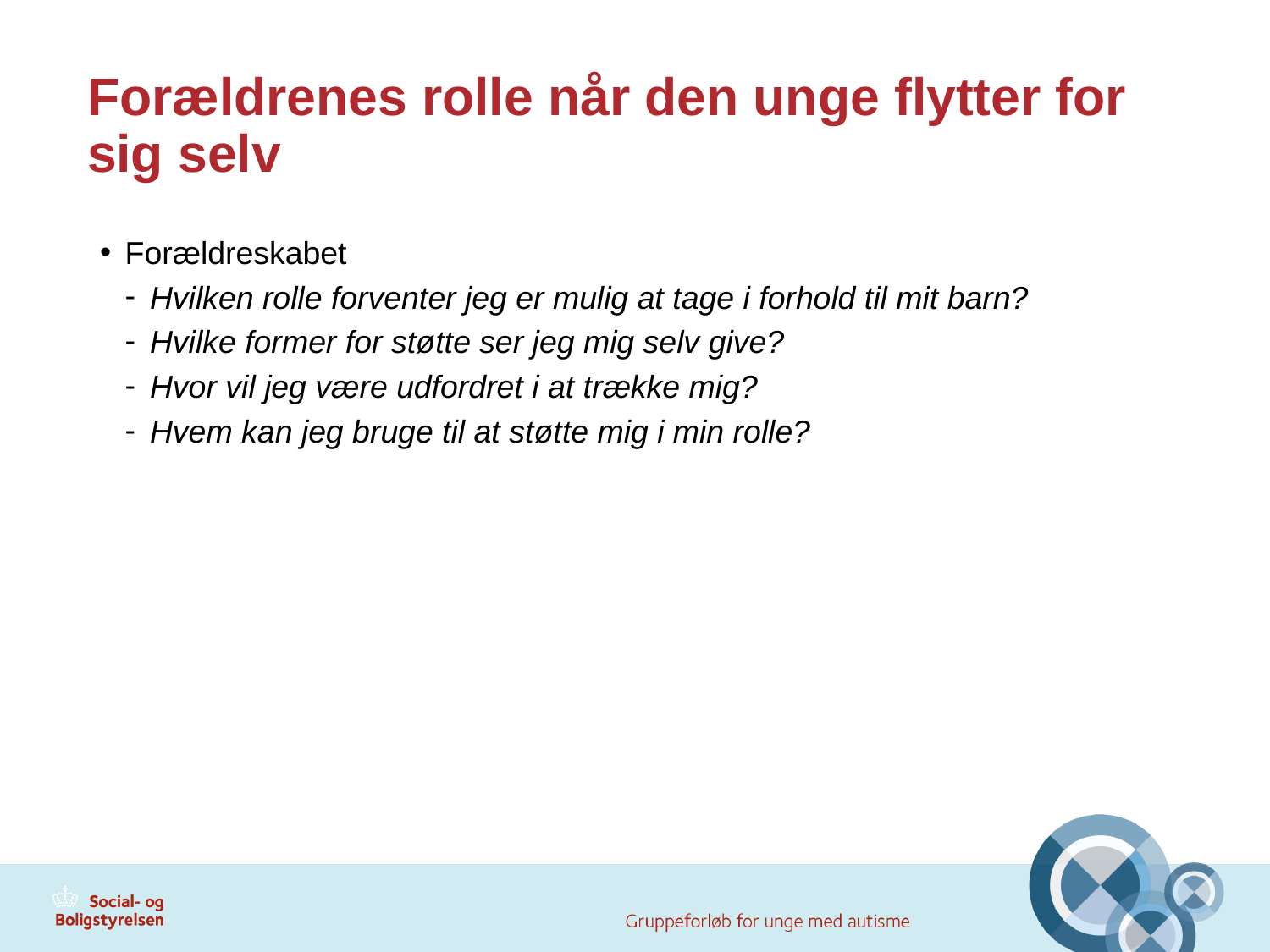

# Forældrenes rolle når den unge flytter for sig selv
Forældreskabet
Hvilken rolle forventer jeg er mulig at tage i forhold til mit barn?
Hvilke former for støtte ser jeg mig selv give?
Hvor vil jeg være udfordret i at trække mig?
Hvem kan jeg bruge til at støtte mig i min rolle?